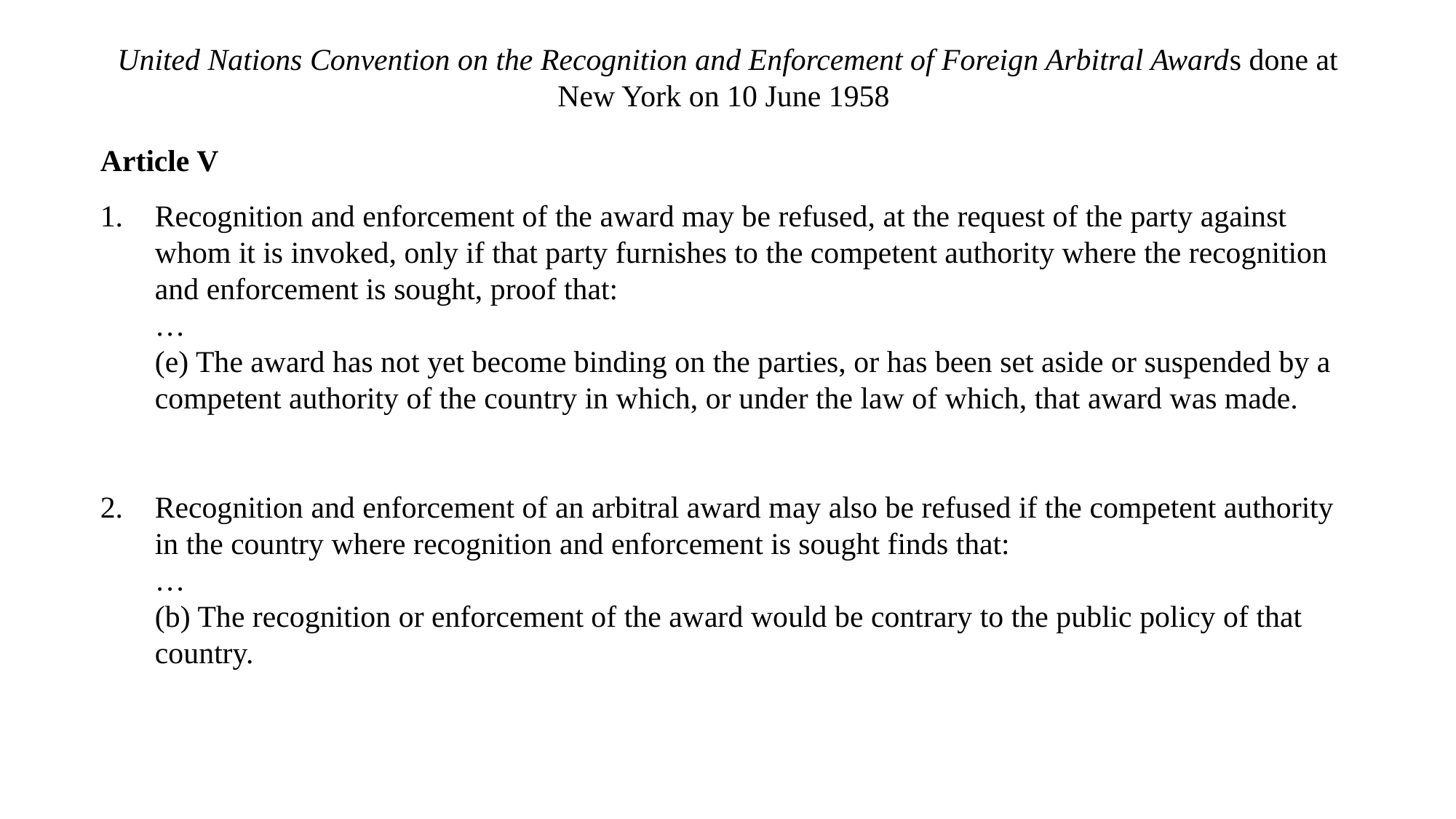

United Nations Convention on the Recognition and Enforcement of Foreign Arbitral Awards done at New York on 10 June 1958
Article V

Recognition and enforcement of the award may be refused, at the request of the party against whom it is invoked, only if that party furnishes to the competent authority where the recognition and enforcement is sought, proof that:
…
(e) The award has not yet become binding on the parties, or has been set aside or suspended by a competent authority of the country in which, or under the law of which, that award was made.

Recognition and enforcement of an arbitral award may also be refused if the competent authority in the country where recognition and enforcement is sought finds that:
…
(b) The recognition or enforcement of the award would be contrary to the public policy of that country.